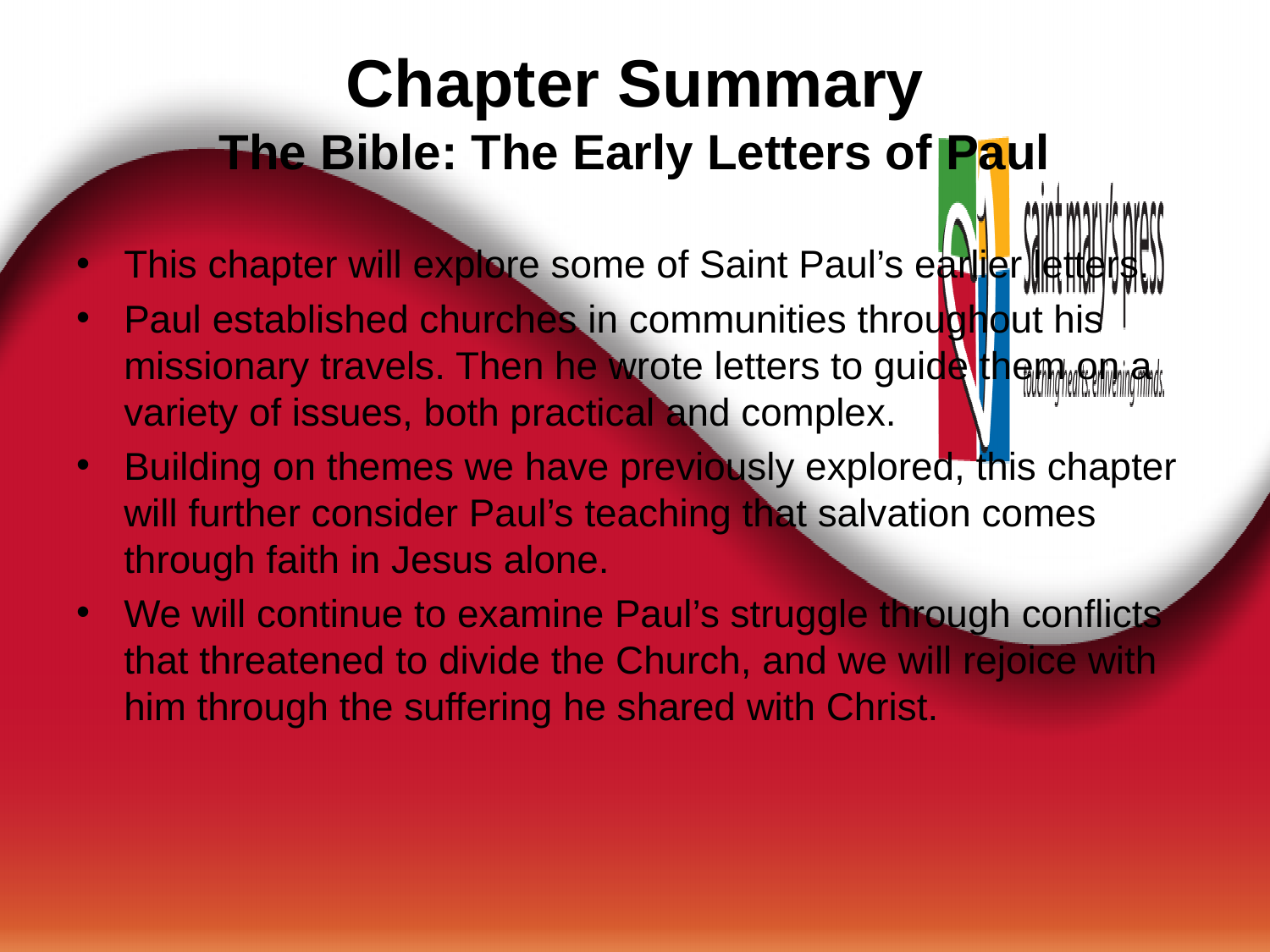

# Chapter Summary The Bible: The Early Letters of Paul
This chapter will explore some of Saint Paul’s earlier letters.
Paul established churches in communities throughout his missionary travels. Then he wrote letters to guide them on a variety of issues, both practical and complex.
Building on themes we have previously explored, this chapter will further consider Paul’s teaching that salvation comes through faith in Jesus alone.
We will continue to examine Paul’s struggle through conflicts that threatened to divide the Church, and we will rejoice with him through the suffering he shared with Christ.